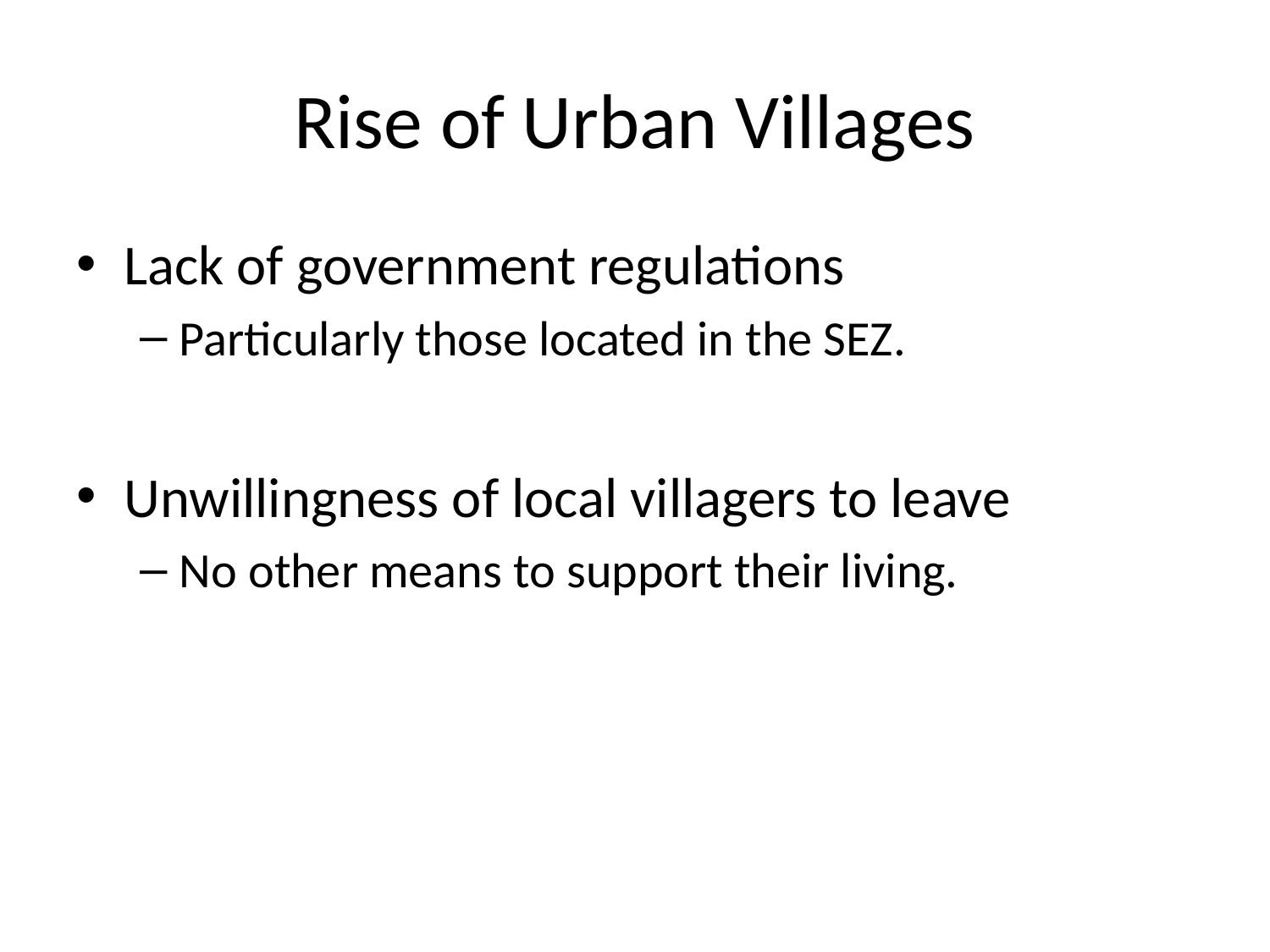

# Rise of Urban Villages
Lack of government regulations
Particularly those located in the SEZ.

Unwillingness of local villagers to leave
No other means to support their living.